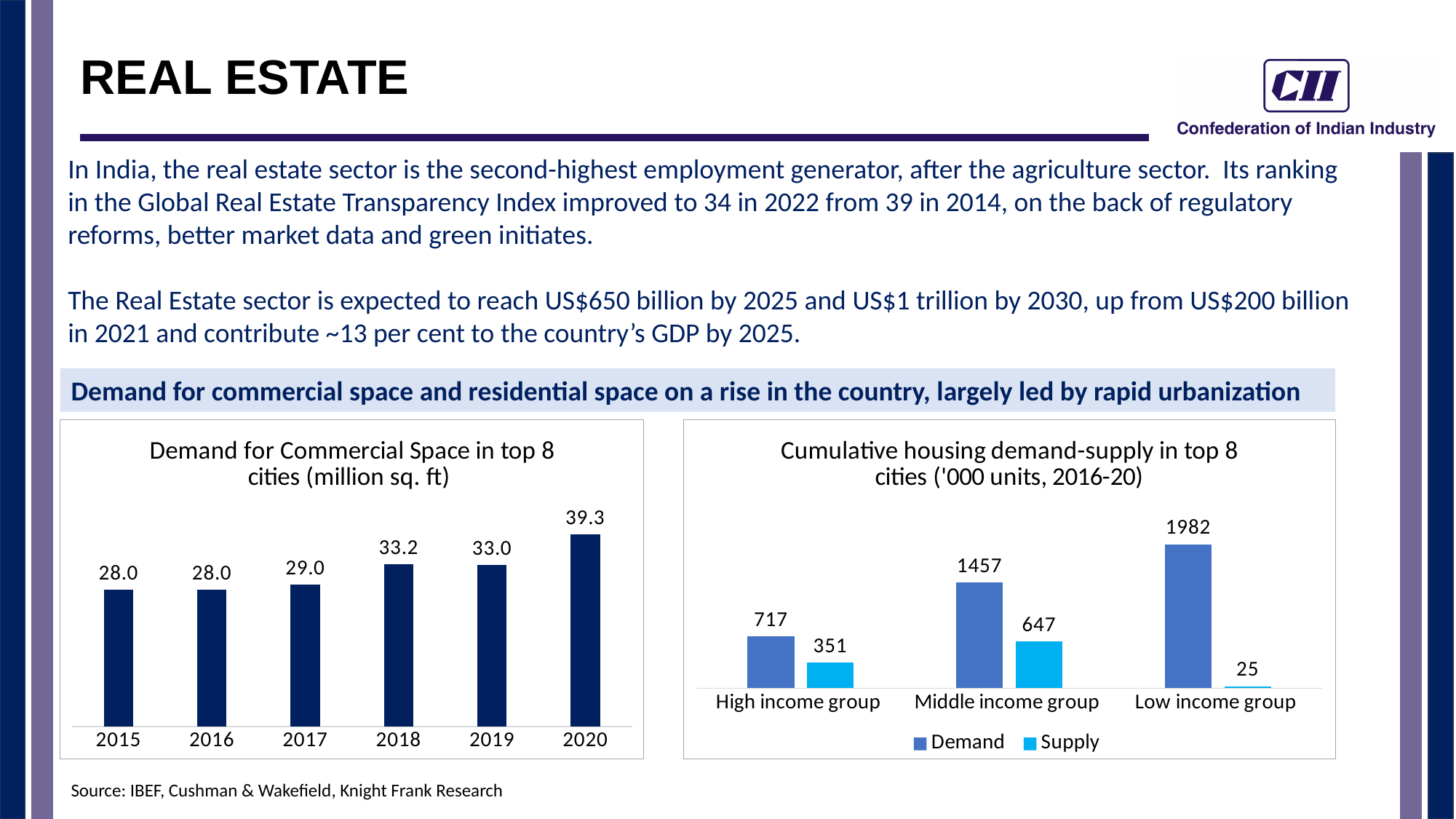

REAL ESTATE
In India, the real estate sector is the second-highest employment generator, after the agriculture sector.  Its ranking in the Global Real Estate Transparency Index improved to 34 in 2022 from 39 in 2014, on the back of regulatory reforms, better market data and green initiates.

The Real Estate sector is expected to reach US$650 billion by 2025 and US$1 trillion by 2030, up from US$200 billion in 2021 and contribute ~13 per cent to the country’s GDP by 2025.
Demand for commercial space and residential space on a rise in the country, largely led by rapid urbanization

### Chart: Cumulative housing demand-supply in top 8 cities ('000 units, 2016-20)

| Category | Demand  | Supply  |
|---|---|---|
| High income group  | 717.0 | 351.0 |
| Middle income group  | 1457.0 | 647.0 |
| Low income group  | 1982.0 | 25.0 |

### Chart:

| Category | Demand for Commercial Space in top 8 cities (million sq. ft)  |
|---|---|
| 2015 | 28.0 |
| 2016 | 28.0 |
| 2017 | 29.0 |
| 2018 | 33.2 |
| 2019 | 33.0 |
| 2020 | 39.3 |
Source: IBEF, Cushman & Wakefield, Knight Frank Research